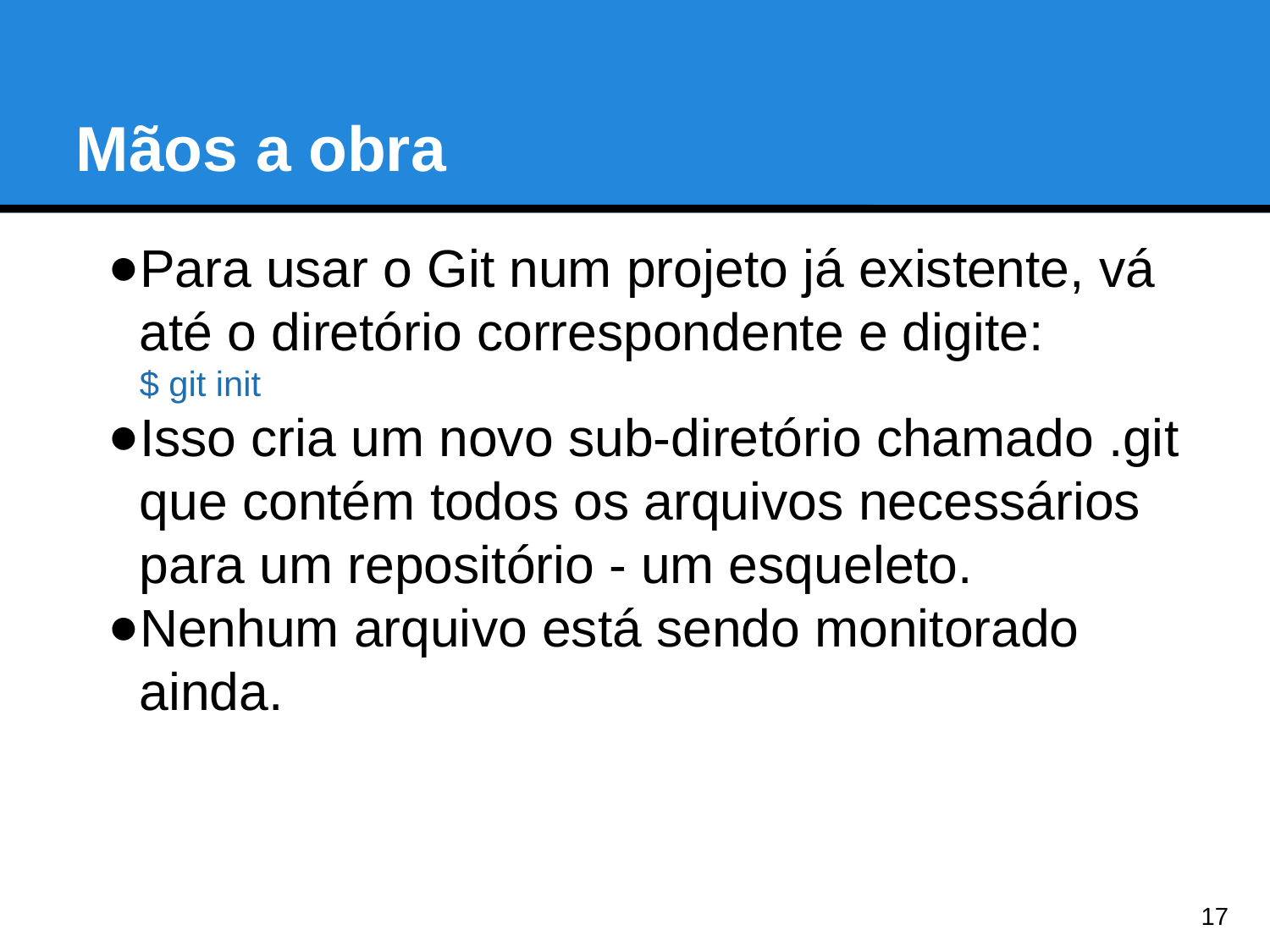

Mãos a obra
Para usar o Git num projeto já existente, vá até o diretório correspondente e digite:
$ git init
Isso cria um novo sub-diretório chamado .git que contém todos os arquivos necessários para um repositório - um esqueleto.
Nenhum arquivo está sendo monitorado ainda.

17